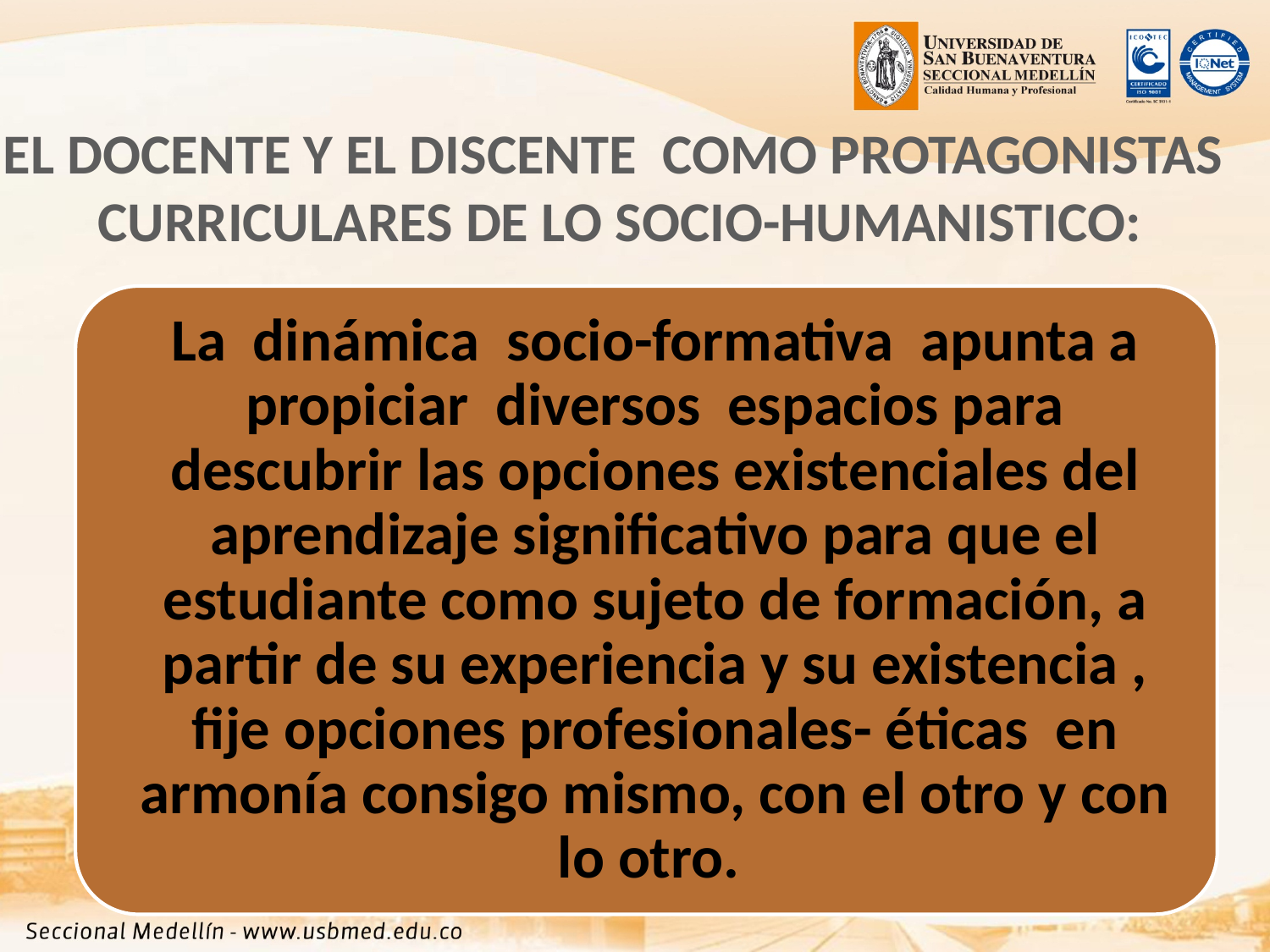

# EL DOCENTE Y EL DISCENTE  COMO PROTAGONISTAS CURRICULARES DE LO SOCIO-HUMANISTICO:
La  dinámica  socio-formativa  apunta a propiciar  diversos  espacios para descubrir las opciones existenciales del aprendizaje significativo para que el estudiante como sujeto de formación, a partir de su experiencia y su existencia , fije opciones profesionales- éticas  en armonía consigo mismo, con el otro y con lo otro.